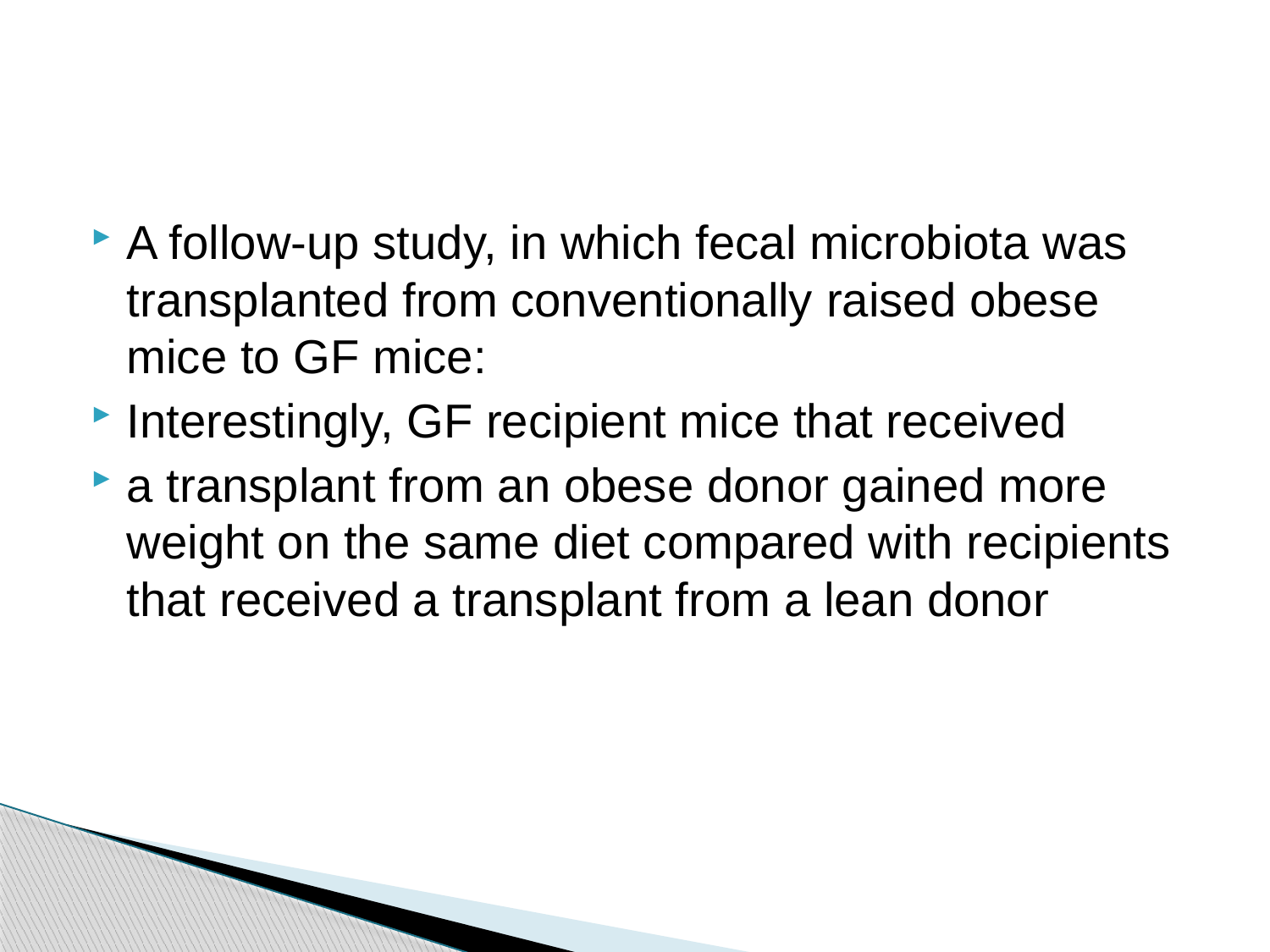

#
A follow-up study, in which fecal microbiota was transplanted from conventionally raised obese mice to GF mice:
Interestingly, GF recipient mice that received
a transplant from an obese donor gained more weight on the same diet compared with recipients that received a transplant from a lean donor